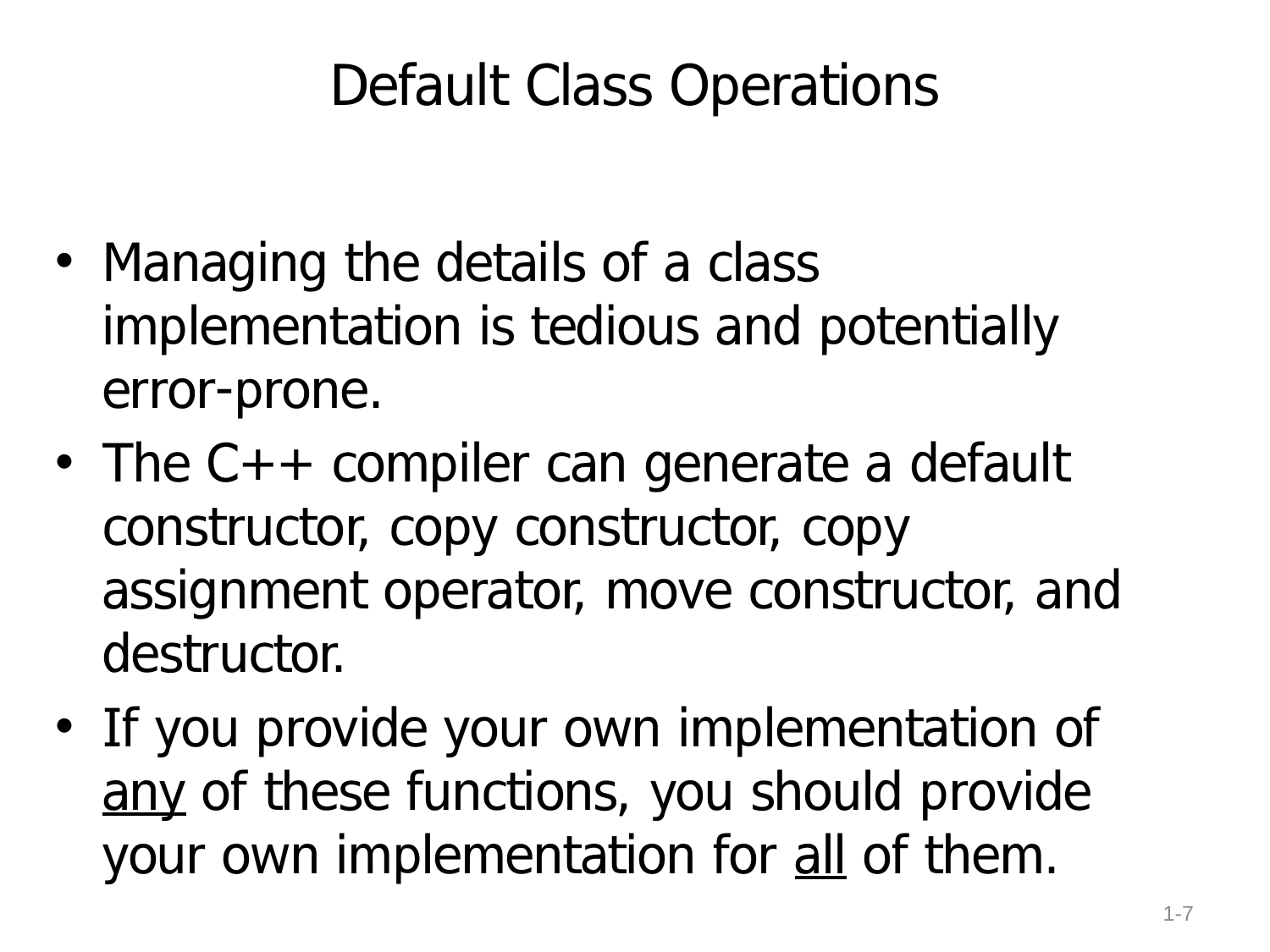

# Default Class Operations
Managing the details of a class implementation is tedious and potentially error-prone.
The C++ compiler can generate a default constructor, copy constructor, copy assignment operator, move constructor, and destructor.
If you provide your own implementation of any of these functions, you should provide your own implementation for all of them.
1-7